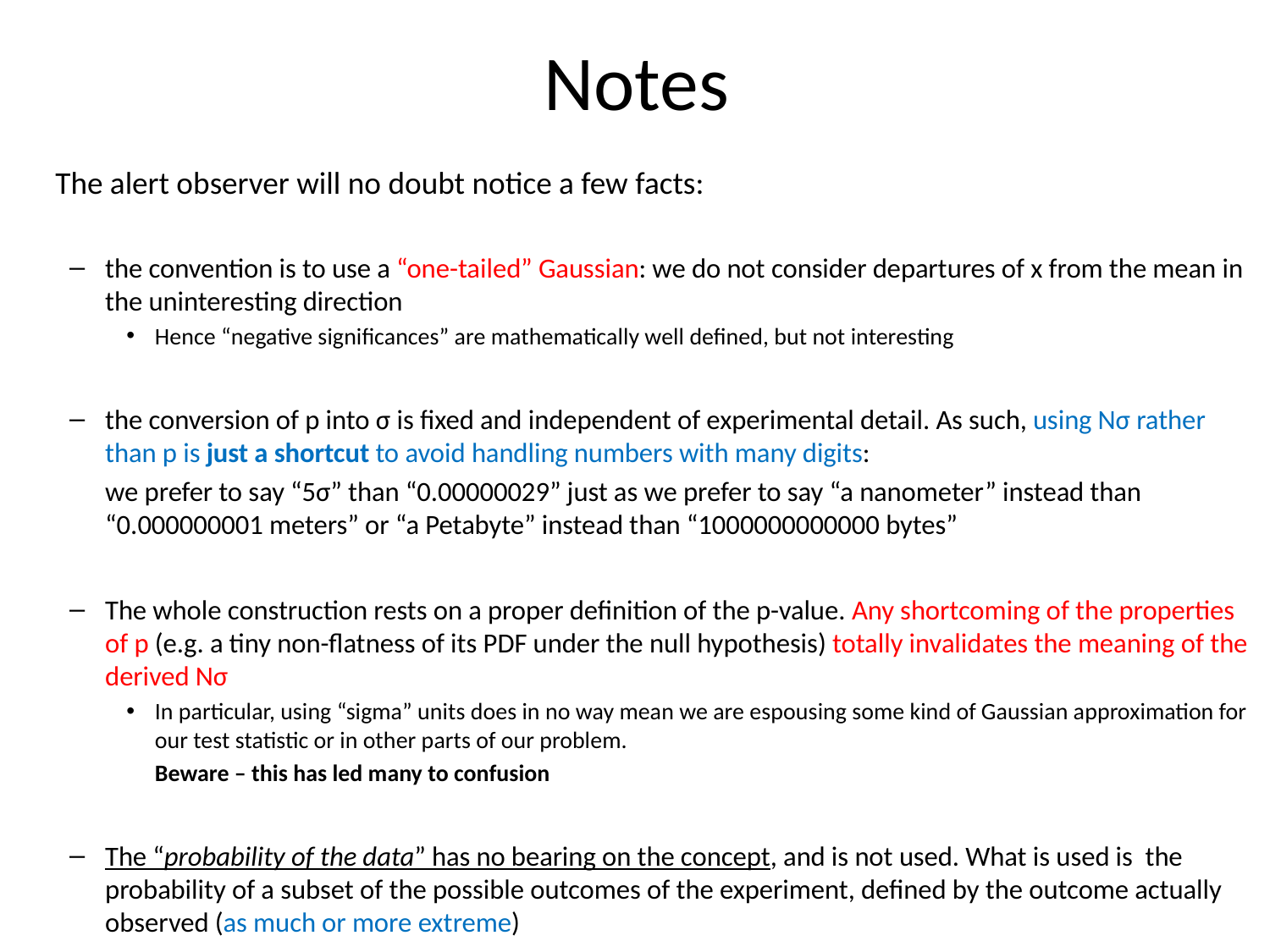

# Notes
	The alert observer will no doubt notice a few facts:

the convention is to use a “one-tailed” Gaussian: we do not consider departures of x from the mean in the uninteresting direction
Hence “negative significances” are mathematically well defined, but not interesting

the conversion of p into σ is fixed and independent of experimental detail. As such, using Νσ rather than p is just a shortcut to avoid handling numbers with many digits:
	we prefer to say “5σ” than “0.00000029” just as we prefer to say “a nanometer” instead than “0.000000001 meters” or “a Petabyte” instead than “1000000000000 bytes”

The whole construction rests on a proper definition of the p-value. Any shortcoming of the properties of p (e.g. a tiny non-flatness of its PDF under the null hypothesis) totally invalidates the meaning of the derived Nσ
In particular, using “sigma” units does in no way mean we are espousing some kind of Gaussian approximation for our test statistic or in other parts of our problem.
	Beware – this has led many to confusion

The “probability of the data” has no bearing on the concept, and is not used. What is used is  the probability of a subset of the possible outcomes of the experiment, defined by the outcome actually observed (as much or more extreme)